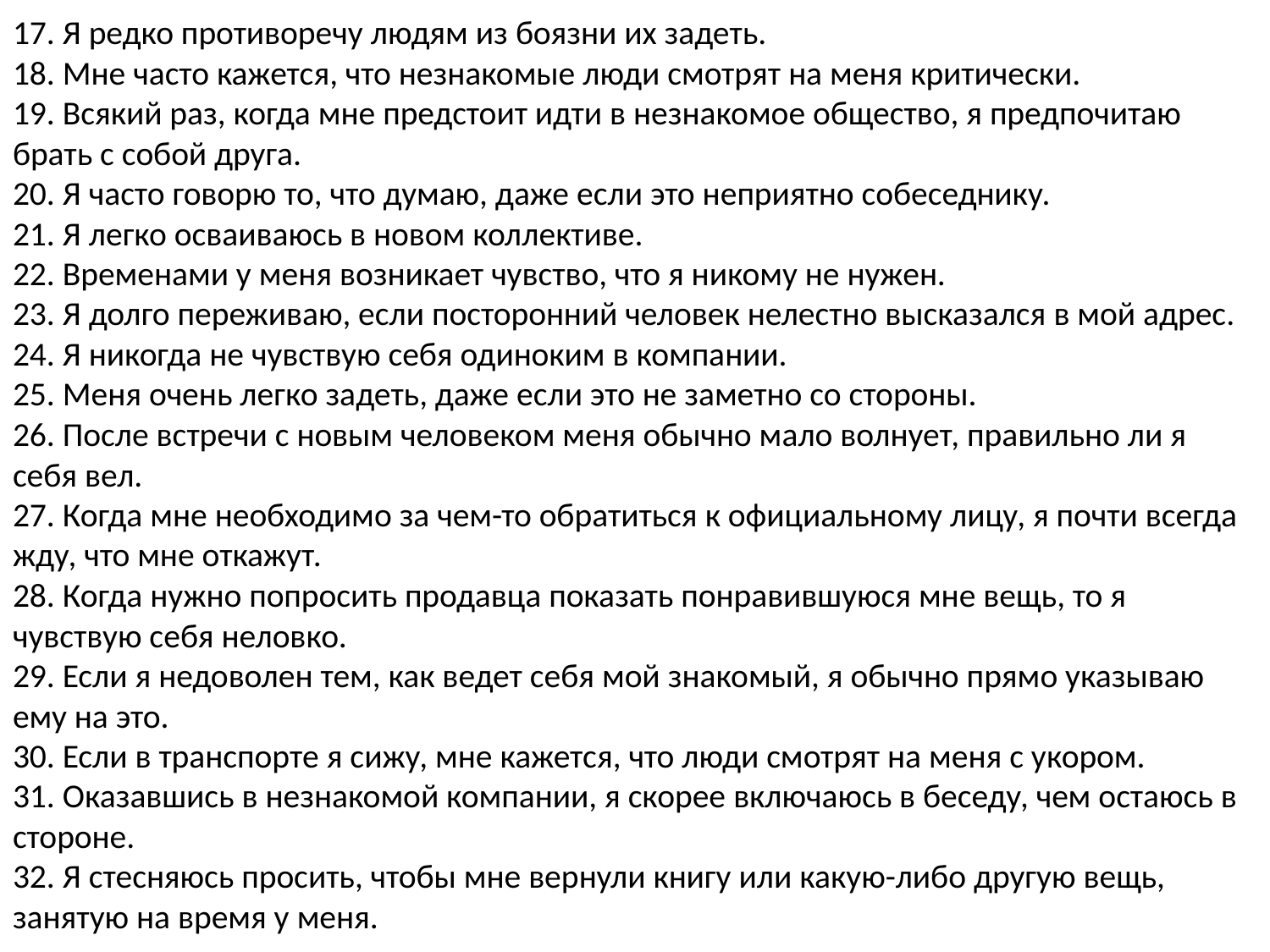

17. Я редко противоречу людям из боязни их задеть.
18. Мне часто кажется, что незнакомые люди смотрят на меня критически.
19. Всякий раз, когда мне предстоит идти в незнакомое общество, я предпочитаю брать с собой друга.
20. Я часто говорю то, что думаю, даже если это неприятно собеседнику.
21. Я легко осваиваюсь в новом коллективе.
22. Временами у меня возникает чувство, что я никому не нужен.
23. Я долго переживаю, если посторонний человек нелестно высказался в мой адрес.
24. Я никогда не чувствую себя одиноким в компании.
25. Меня очень легко задеть, даже если это не заметно со стороны.
26. После встречи с новым человеком меня обычно мало волнует, правильно ли я себя вел.
27. Когда мне необходимо за чем-то обратиться к официальному лицу, я почти всегда жду, что мне откажут.
28. Когда нужно попросить продавца показать понравившуюся мне вещь, то я чувствую себя неловко.
29. Если я недоволен тем, как ведет себя мой знакомый, я обычно прямо указываю ему на это.
30. Если в транспорте я сижу, мне кажется, что люди смотрят на меня с укором.
31. Оказавшись в незнакомой компании, я скорее включаюсь в беседу, чем остаюсь в стороне.
32. Я стесняюсь просить, чтобы мне вернули книгу или какую-либо другую вещь, занятую на время у меня.